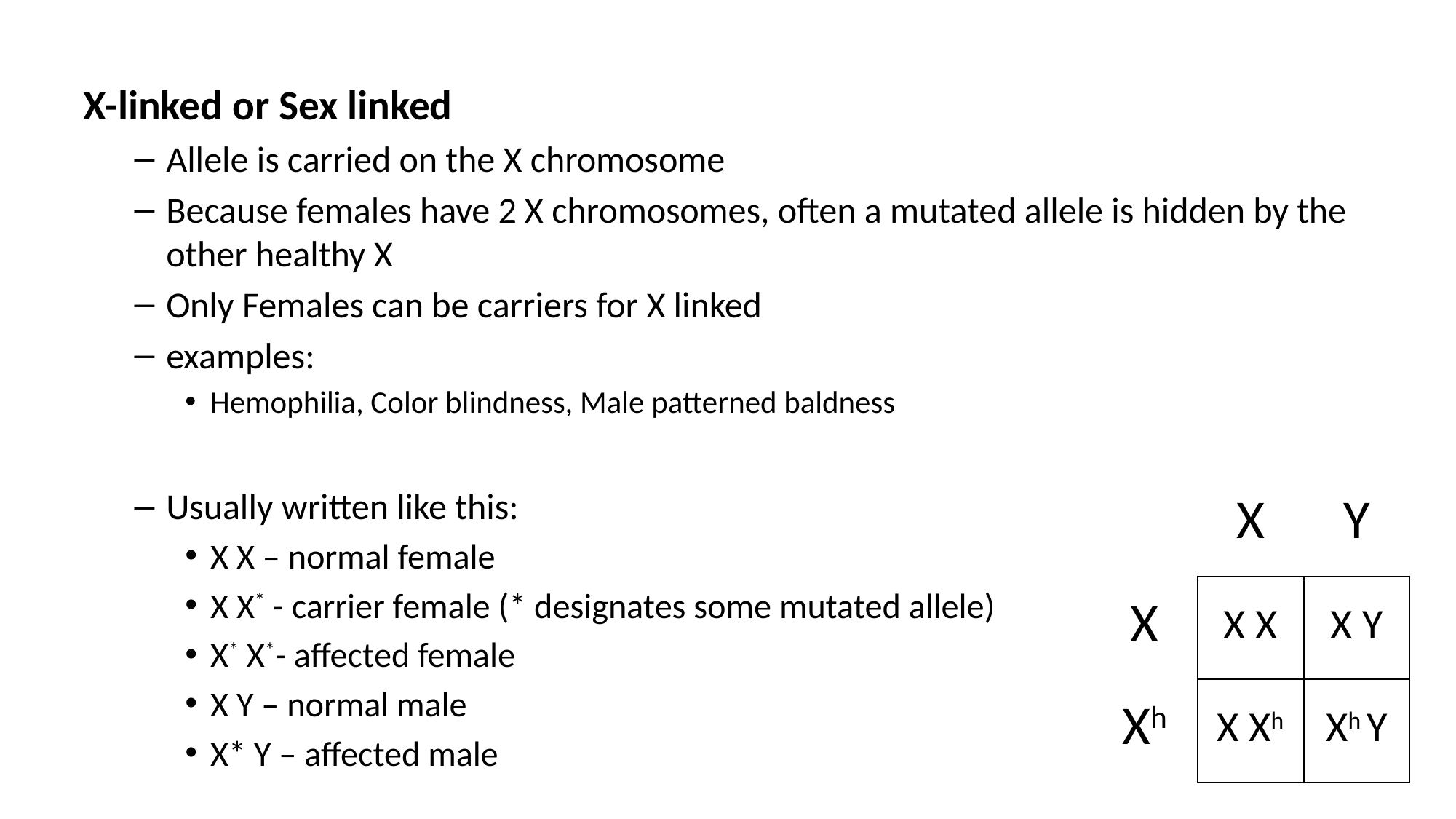

X-linked or Sex linked
Allele is carried on the X chromosome
Because females have 2 X chromosomes, often a mutated allele is hidden by the other healthy X
Only Females can be carriers for X linked
examples:
Hemophilia, Color blindness, Male patterned baldness

Usually written like this:
X X – normal female
X X* - carrier female (* designates some mutated allele)
X* X*- affected female
X Y – normal male
X* Y – affected male

|  | X | Y |
| --- | --- | --- |
| X | X X | X Y |
| Xh | X Xh | Xh Y |